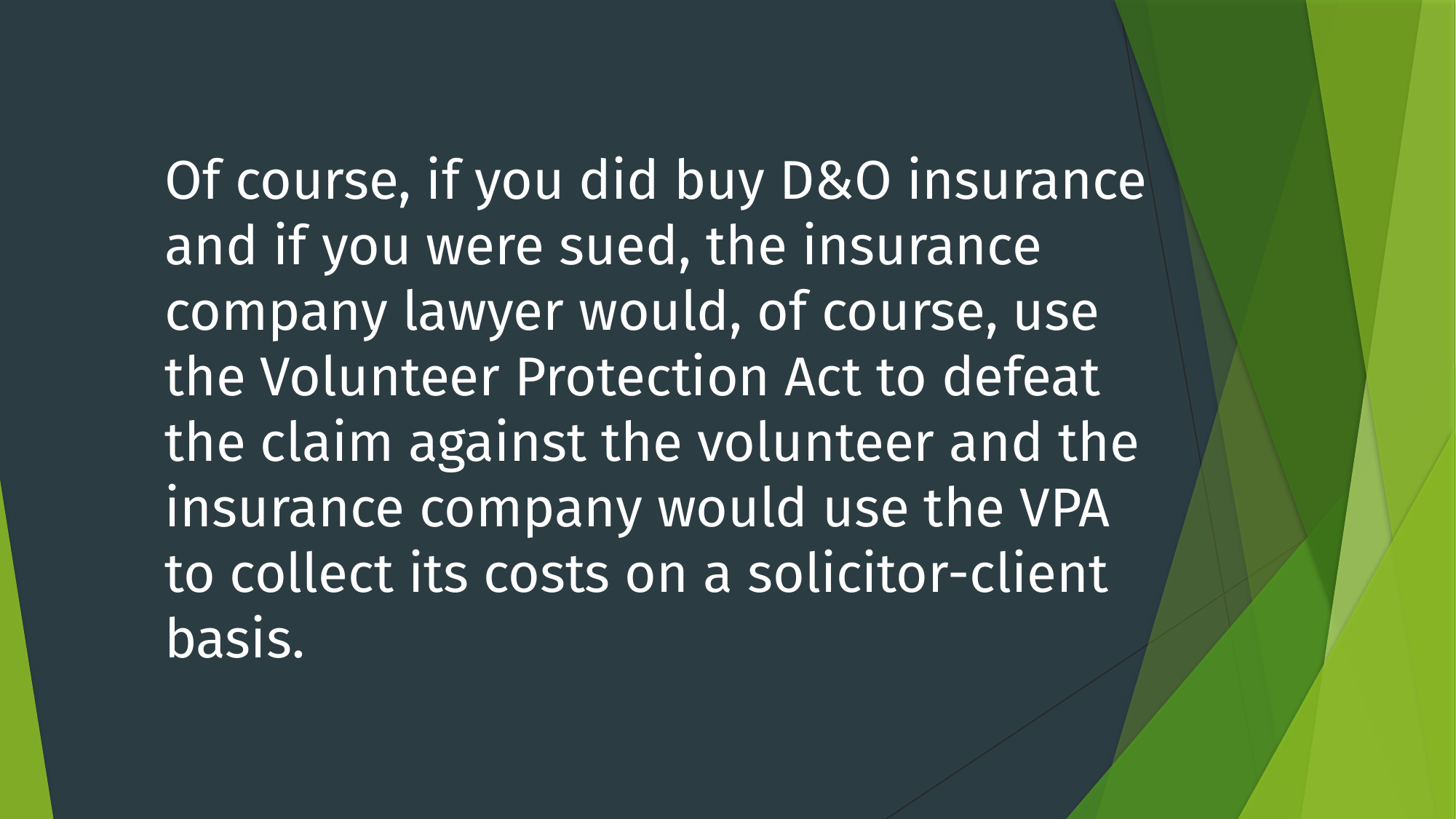

Of course, if you did buy D&O insurance and if you were sued, the insurance company lawyer would, of course, use the Volunteer Protection Act to defeat the claim against the volunteer and the insurance company would use the VPA to collect its costs on a solicitor-client basis.